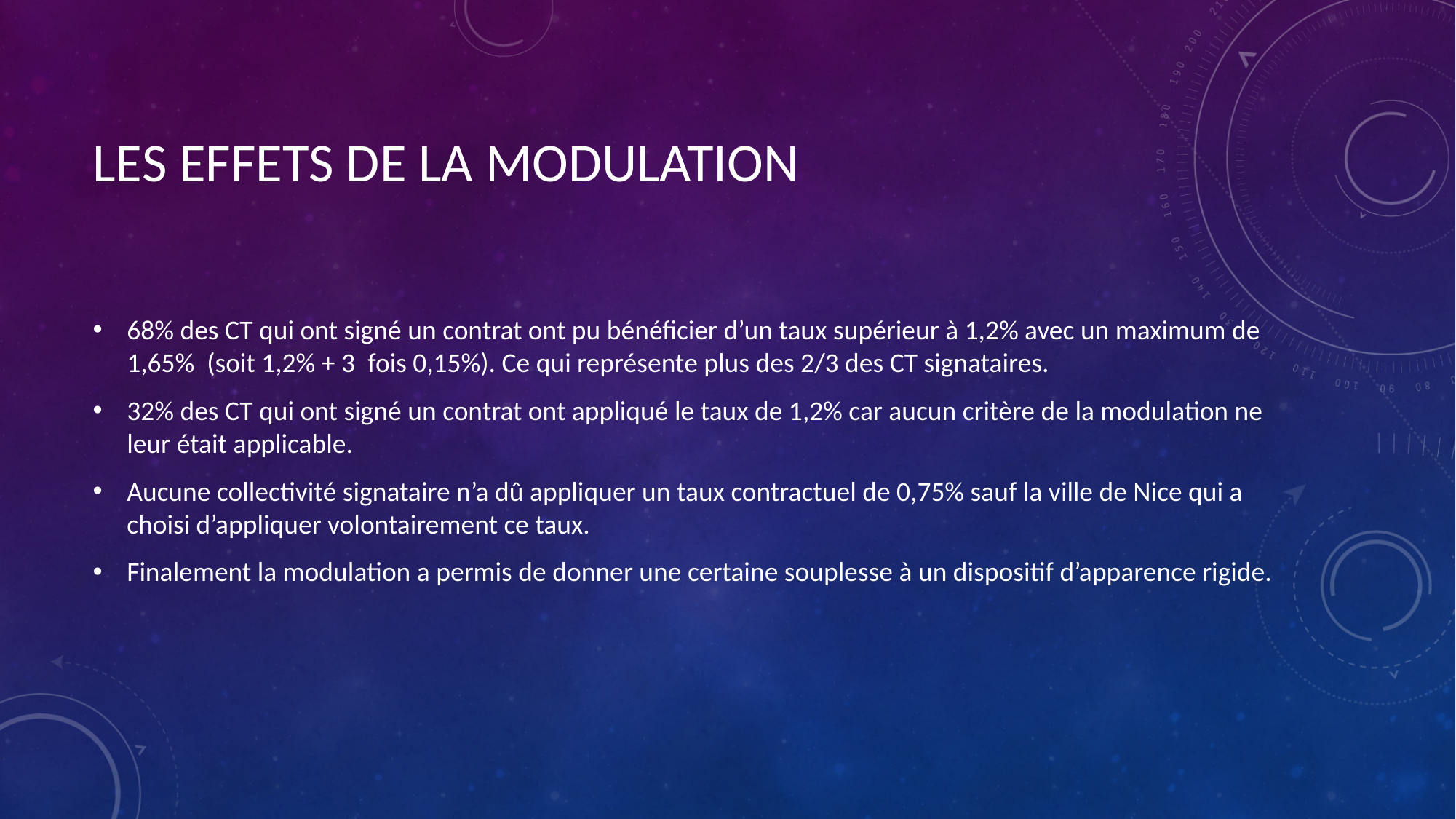

# LES EFFETS DE LA MODULATION
68% des CT qui ont signé un contrat ont pu bénéficier d’un taux supérieur à 1,2% avec un maximum de 1,65%  (soit 1,2% + 3  fois 0,15%). Ce qui représente plus des 2/3 des CT signataires.
32% des CT qui ont signé un contrat ont appliqué le taux de 1,2% car aucun critère de la modulation ne leur était applicable.
Aucune collectivité signataire n’a dû appliquer un taux contractuel de 0,75% sauf la ville de Nice qui a choisi d’appliquer volontairement ce taux.
Finalement la modulation a permis de donner une certaine souplesse à un dispositif d’apparence rigide.